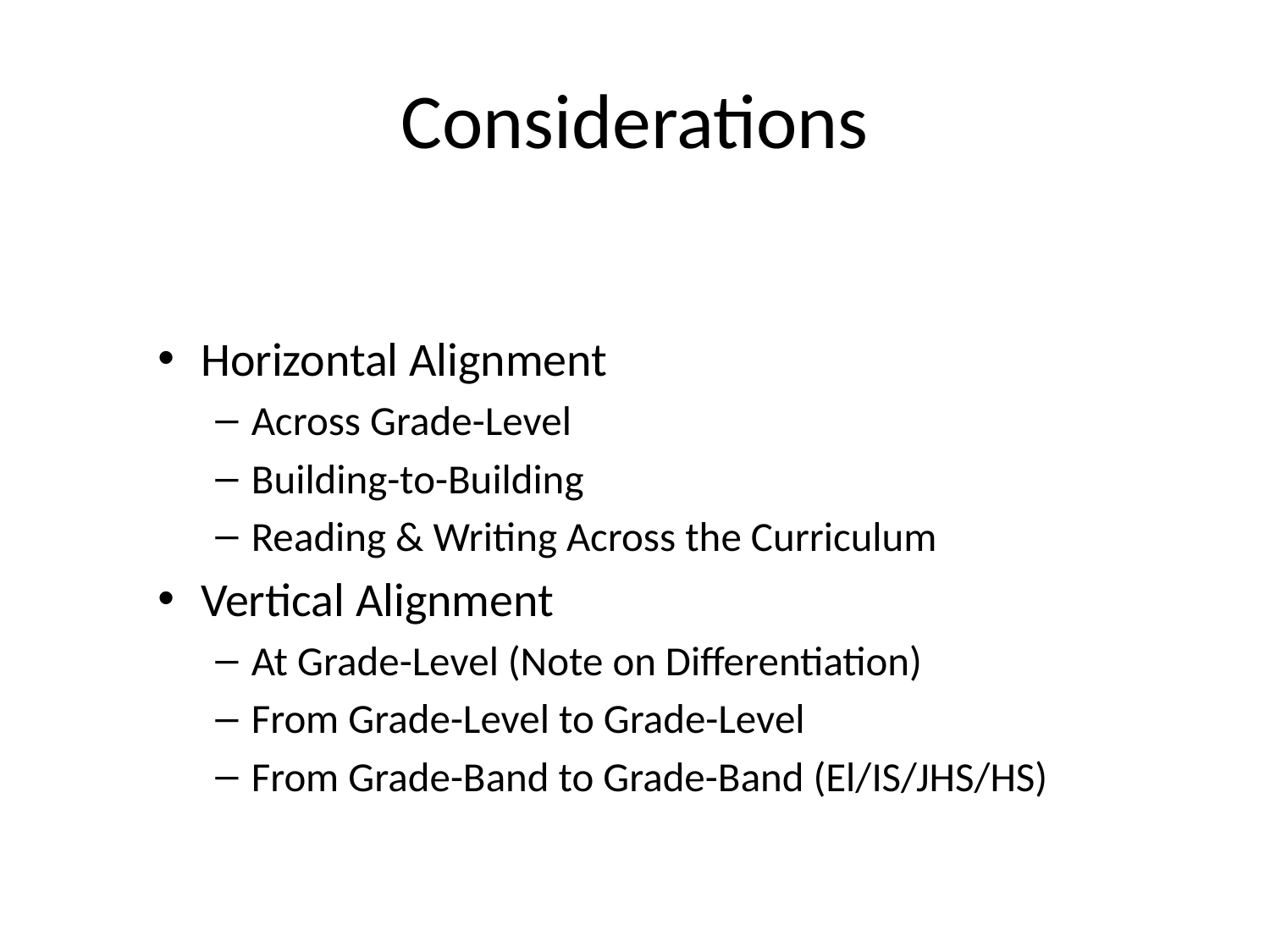

# Considerations
Horizontal Alignment
Across Grade-Level
Building-to-Building
Reading & Writing Across the Curriculum
Vertical Alignment
At Grade-Level (Note on Differentiation)
From Grade-Level to Grade-Level
From Grade-Band to Grade-Band (El/IS/JHS/HS)